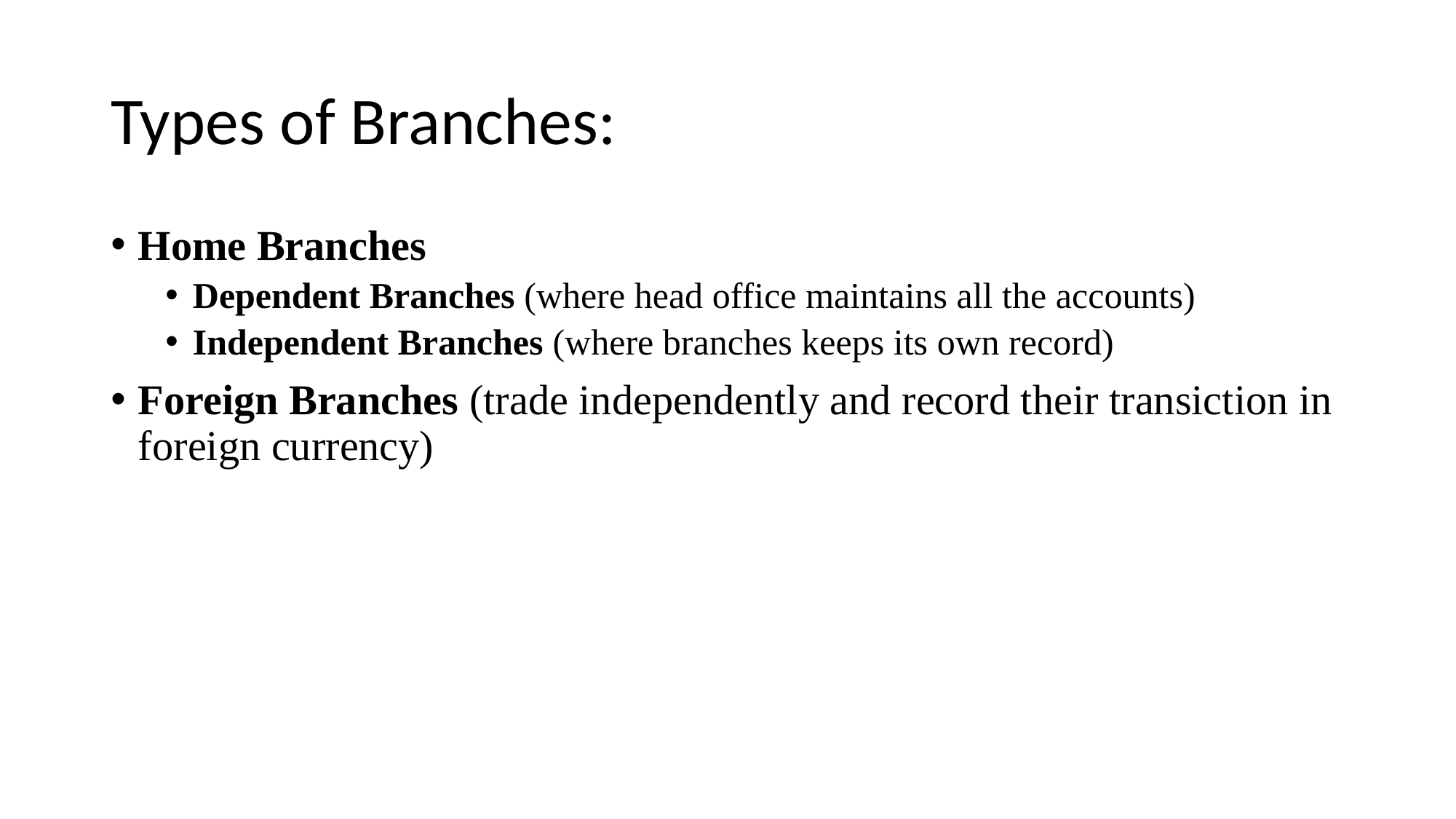

# Types of Branches:
Home Branches
Dependent Branches (where head office maintains all the accounts)
Independent Branches (where branches keeps its own record)
Foreign Branches (trade independently and record their transiction in foreign currency)